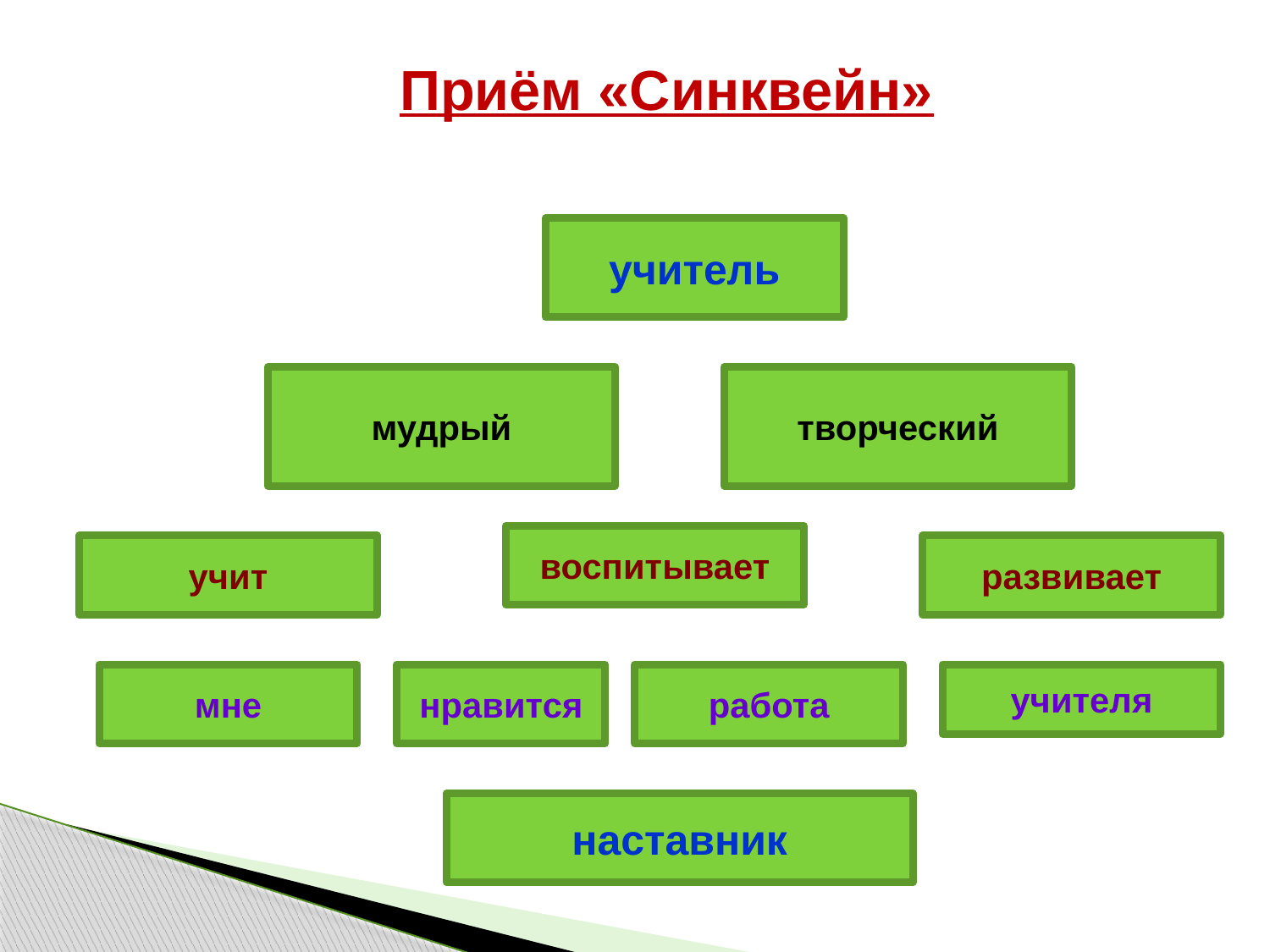

# Приём «Синквейн»

учитель
мудрый
творческий
воспитывает
учит
развивает
мне
нравится
работа
учителя
наставник